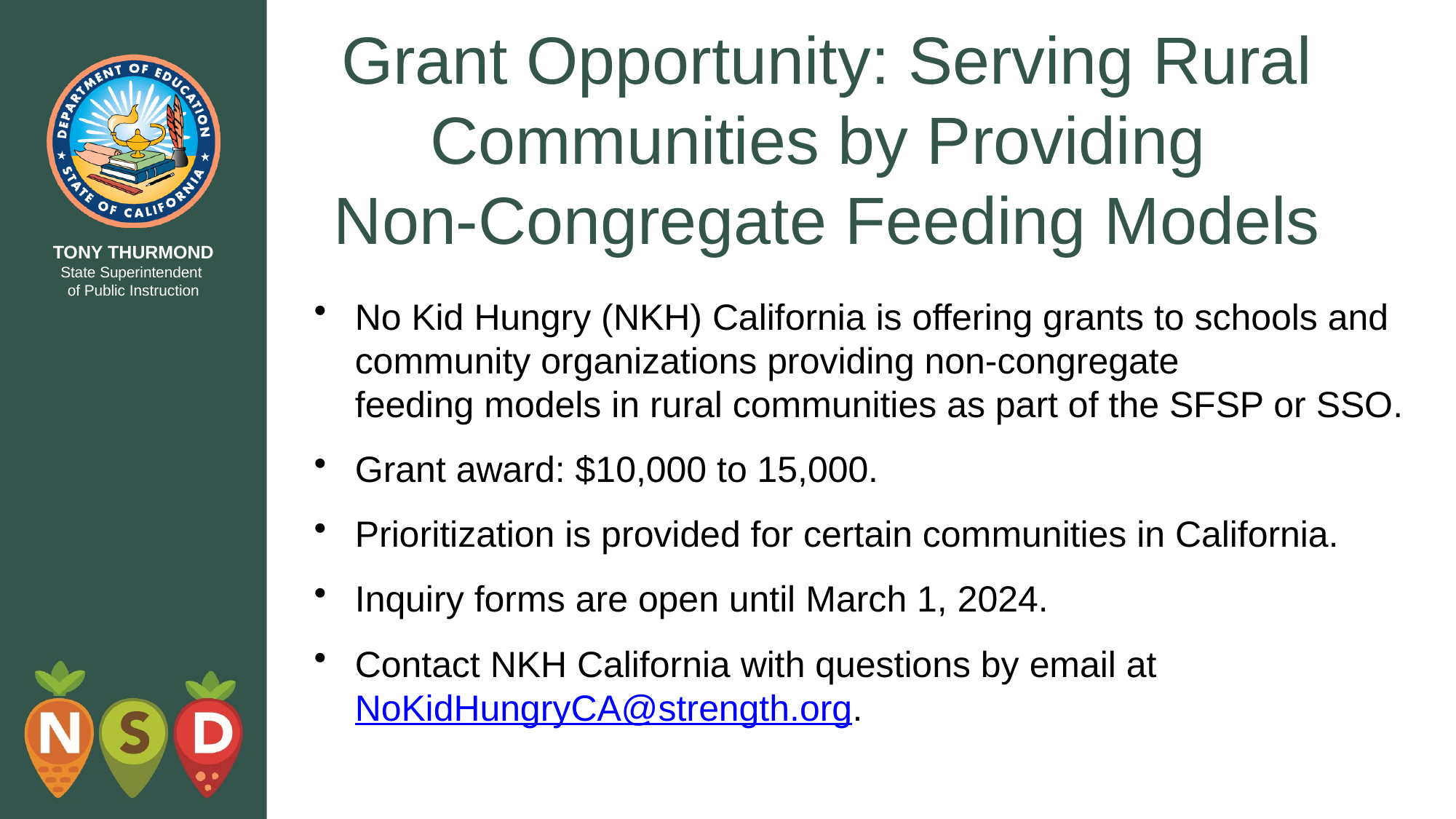

# Grant Opportunity: Serving Rural Communities by Providing Non-Congregate Feeding Models
No Kid Hungry (NKH) California is offering grants to schools and community organizations providing non-congregate feeding models in rural communities as part of the SFSP or SSO.
Grant award: $10,000 to 15,000.
Prioritization is provided for certain communities in California.
Inquiry forms are open until March 1, 2024.
Contact NKH California with questions by email at NoKidHungryCA@strength.org.